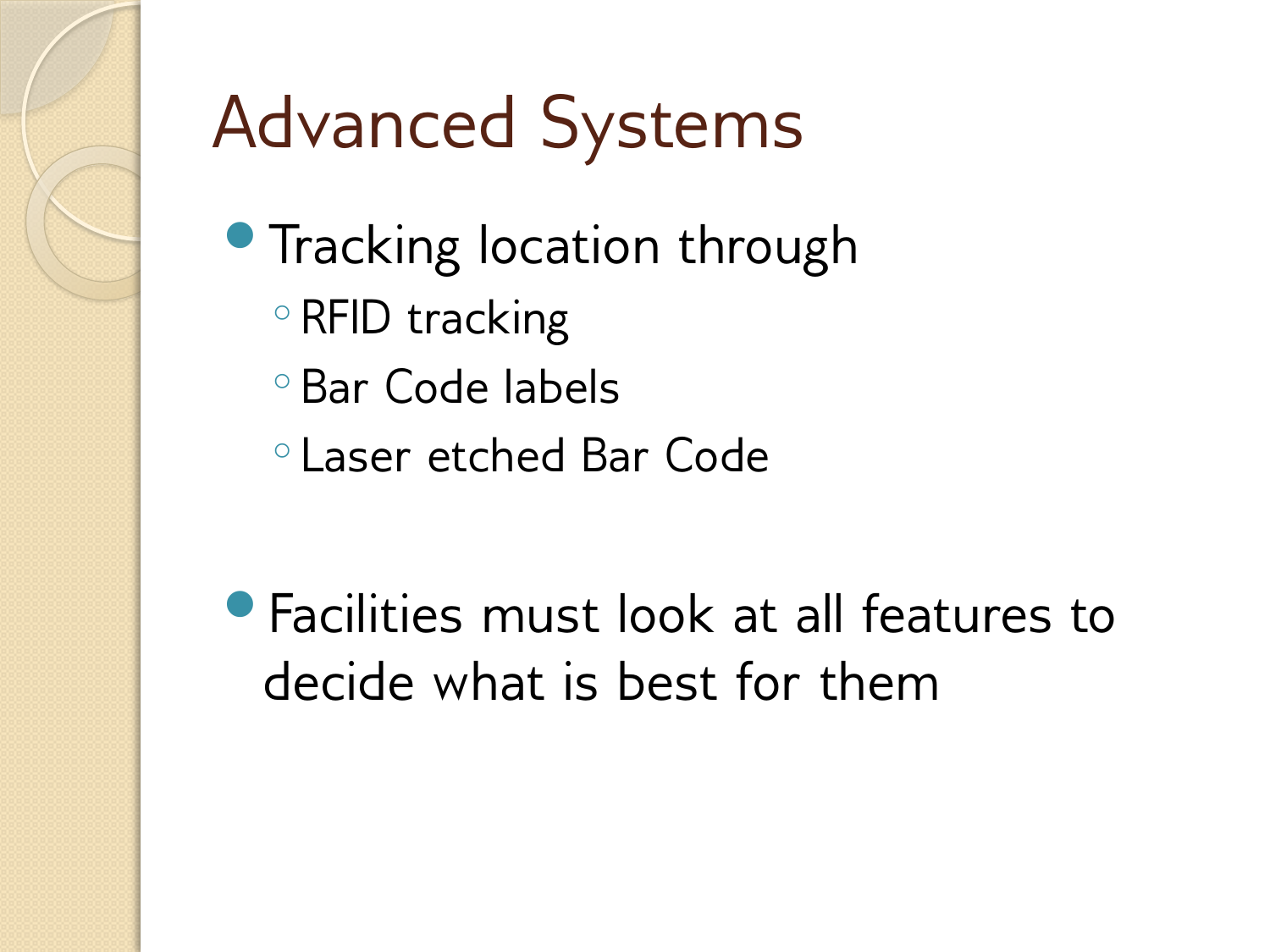

# Advanced Systems
Tracking location through
RFID tracking
Bar Code labels
Laser etched Bar Code

Facilities must look at all features to decide what is best for them